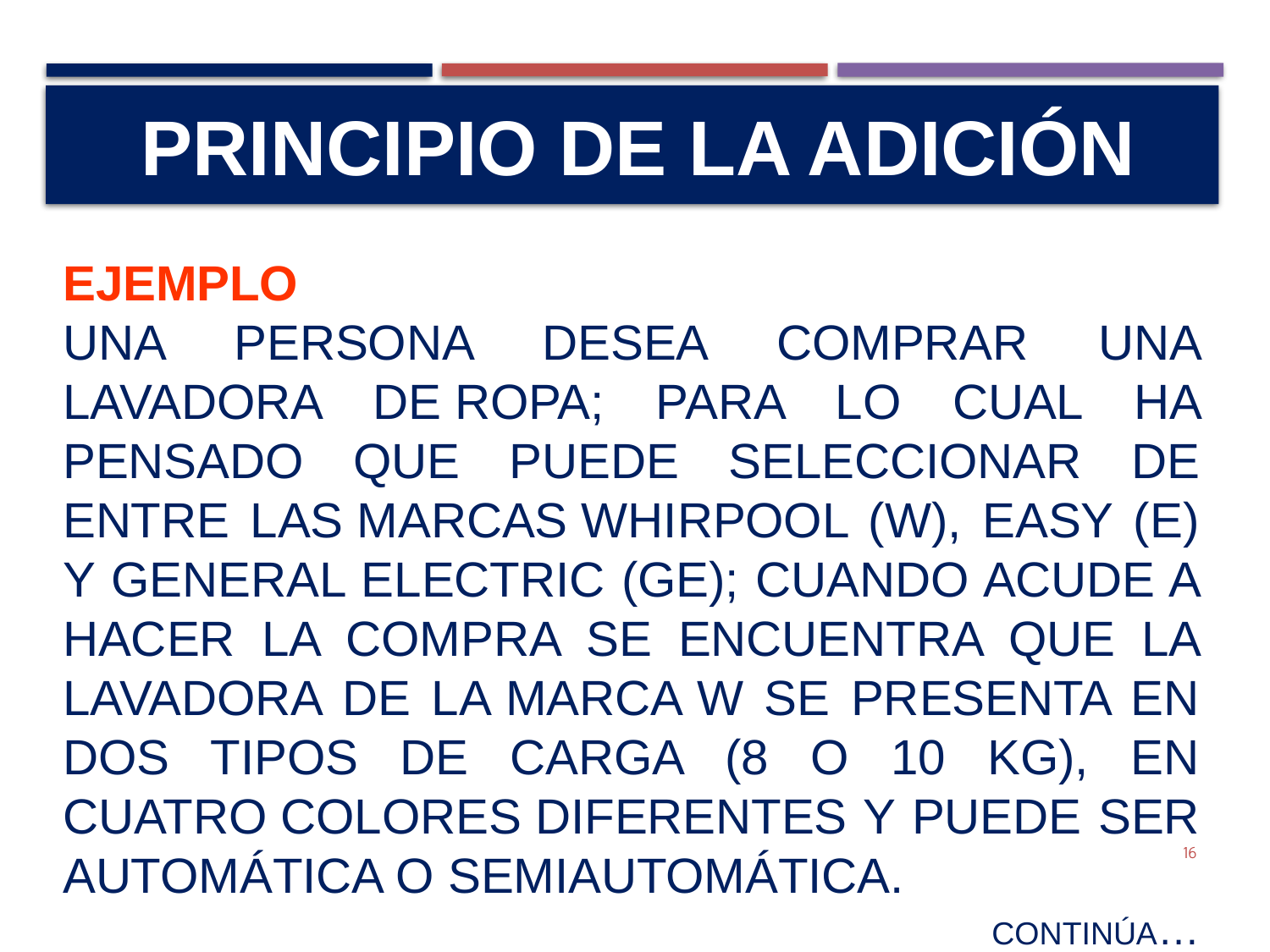

# Principio de la adición
Ejemplo
Una persona desea comprar una lavadora de ropa; para lo cual ha pensado que puede seleccionar de entre las marcas Whirpool (W), Easy (E) y General Electric (GE); cuando acude a hacer la compra se encuentra que la lavadora de la marca W se presenta en dos tipos de carga (8 o 10 kg), en cuatro colores diferentes y puede ser automática o semiautomática.
Continúa…
16